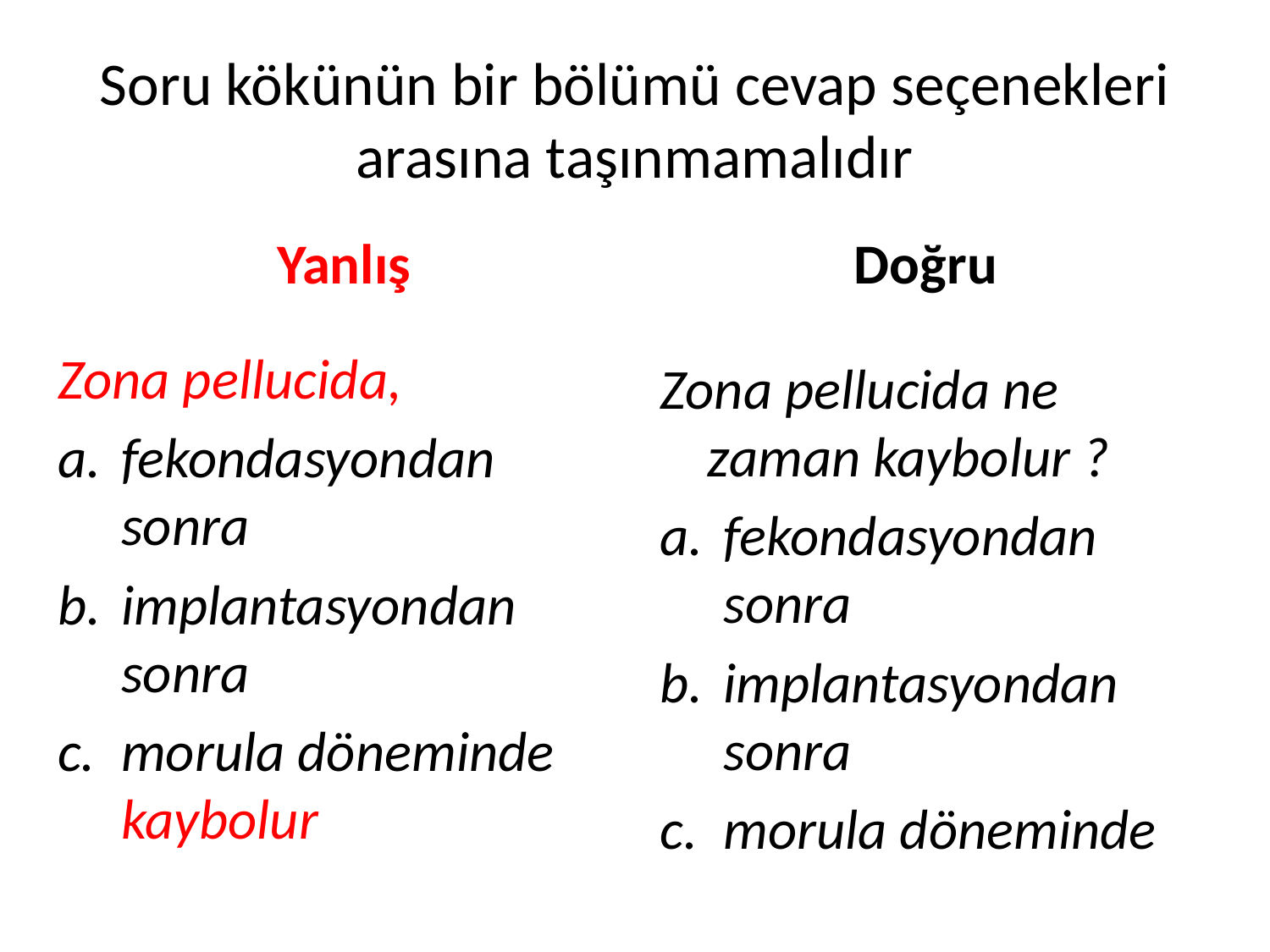

# Soru kökünün bir bölümü cevap seçenekleri arasına taşınmamalıdır
Yanlış
Doğru
Zona pellucida,
fekondasyondan sonra
implantasyondan sonra
morula döneminde kaybolur
Zona pellucida ne zaman kaybolur ?
fekondasyondan sonra
implantasyondan sonra
morula döneminde